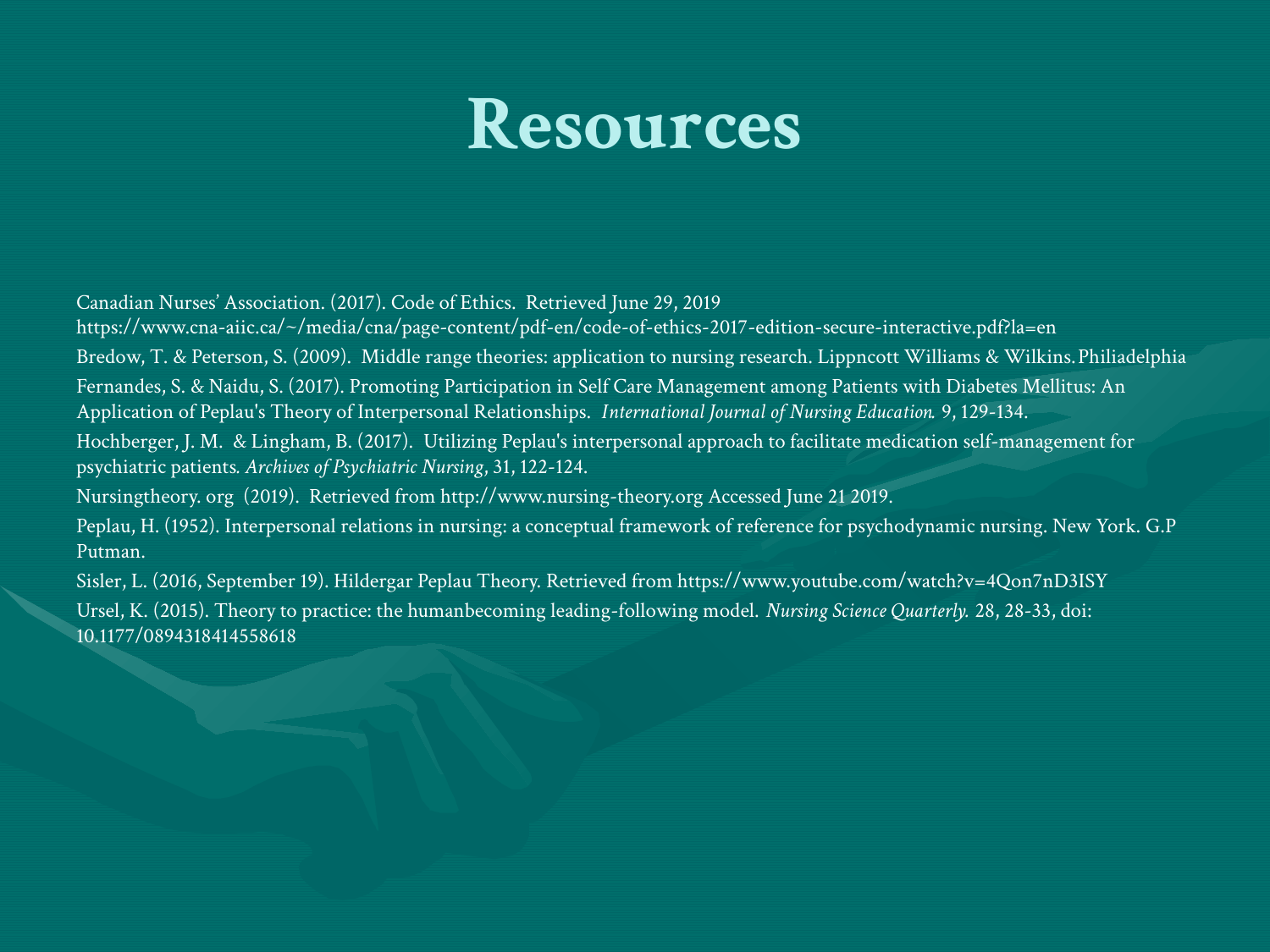

# Resources

Canadian Nurses’ Association. (2017). Code of Ethics.  Retrieved June 29, 2019 https://www.cna-aiic.ca/~/media/cna/page-content/pdf-en/code-of-ethics-2017-edition-secure-interactive.pdf?la=en
Bredow, T. & Peterson, S. (2009).  Middle range theories: application to nursing research. Lippncott Williams & Wilkins.Philiadelphia
Fernandes, S. & Naidu, S. (2017). Promoting Participation in Self Care Management among Patients with Diabetes Mellitus: An Application of Peplau's Theory of Interpersonal Relationships.  International Journal of Nursing Education. 9, 129-134.
Hochberger, J. M.  & Lingham, B. (2017).  Utilizing Peplau's interpersonal approach to facilitate medication self-management for psychiatric patients. Archives of Psychiatric Nursing, 31, 122-124.
Nursingtheory. org  (2019).  Retrieved from http://www.nursing-theory.org Accessed June 21 2019.
Peplau, H. (1952). Interpersonal relations in nursing: a conceptual framework of reference for psychodynamic nursing. New York. G.P Putman.
Sisler, L. (2016, September 19). Hildergar Peplau Theory. Retrieved from https://www.youtube.com/watch?v=4Qon7nD3ISY
Ursel, K. (2015). Theory to practice: the humanbecoming leading-following model. Nursing Science Quarterly. 28, 28-33, doi: 10.1177/0894318414558618